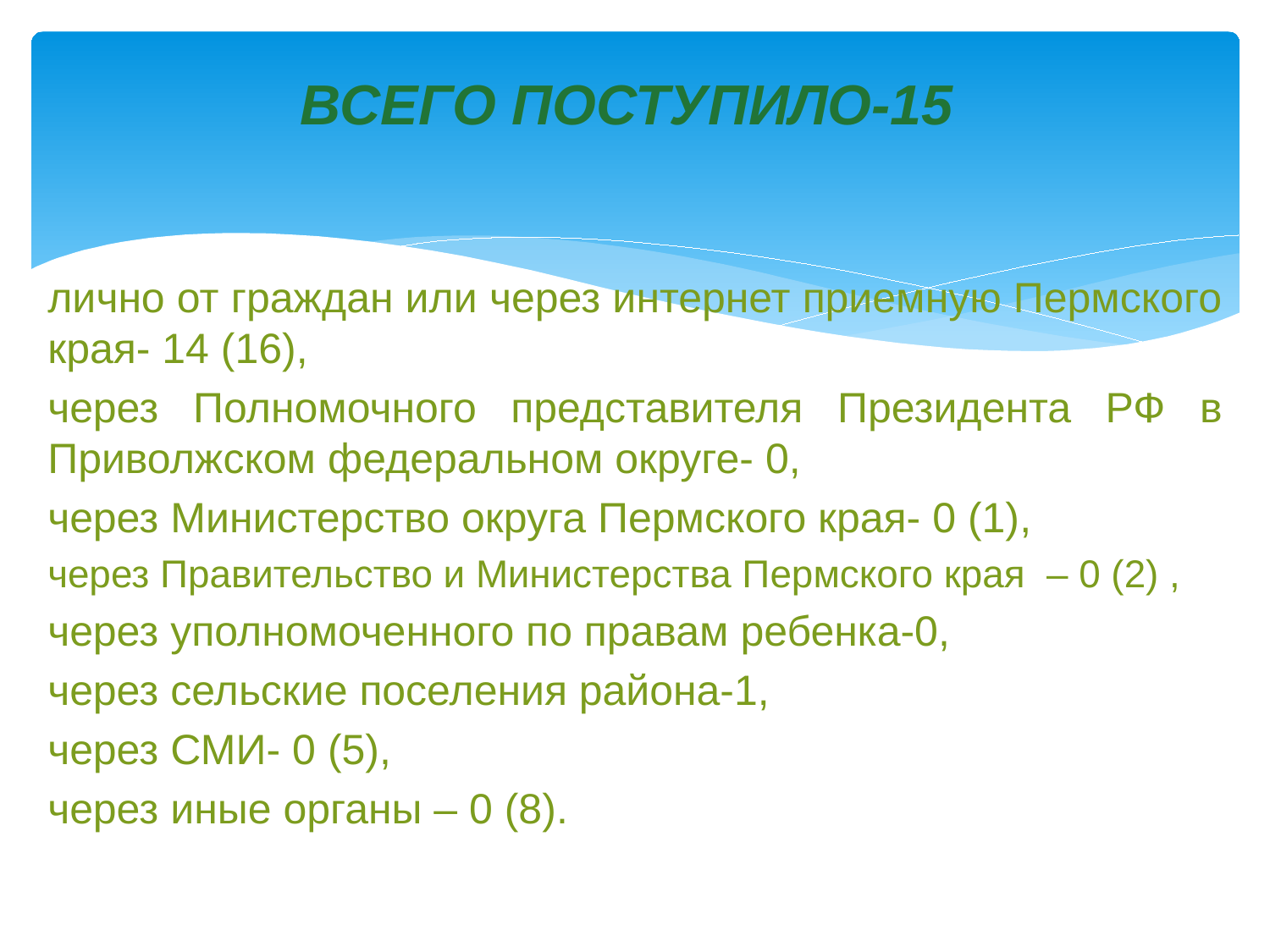

# ВСЕГО ПОСТУПИЛО-15

лично от граждан или через интернет приемную Пермского края- 14 (16),
через Полномочного представителя Президента РФ в Приволжском федеральном округе- 0,
через Министерство округа Пермского края- 0 (1),
через Правительство и Министерства Пермского края  – 0 (2) ,
через уполномоченного по правам ребенка-0,
через сельские поселения района-1,
через СМИ- 0 (5),
через иные органы – 0 (8).